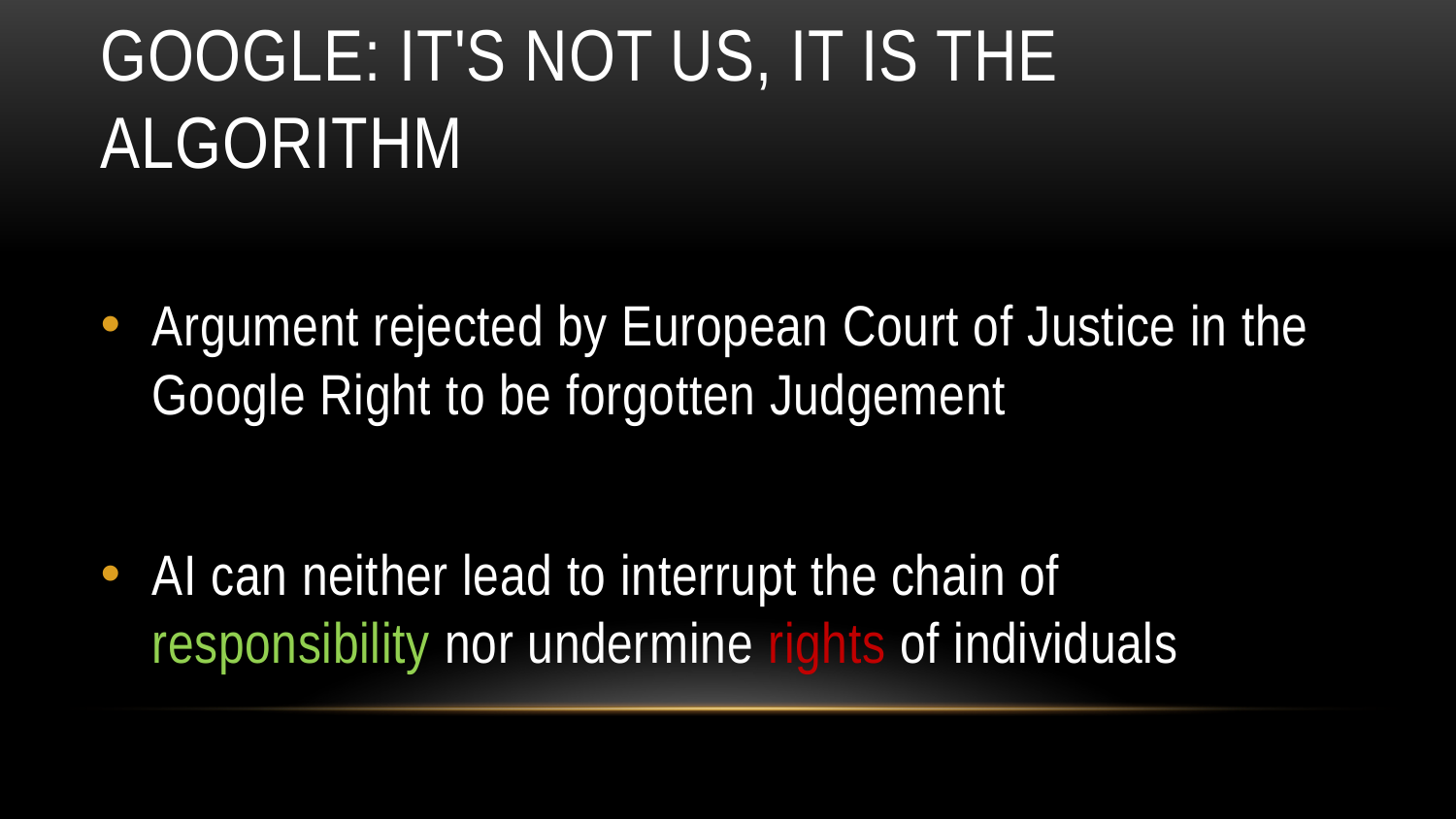

Google: It's not us, it is the Algorithm

Argument rejected by European Court of Justice in the Google Right to be forgotten Judgement

AI can neither lead to interrupt the chain of responsibility nor undermine rights of individuals